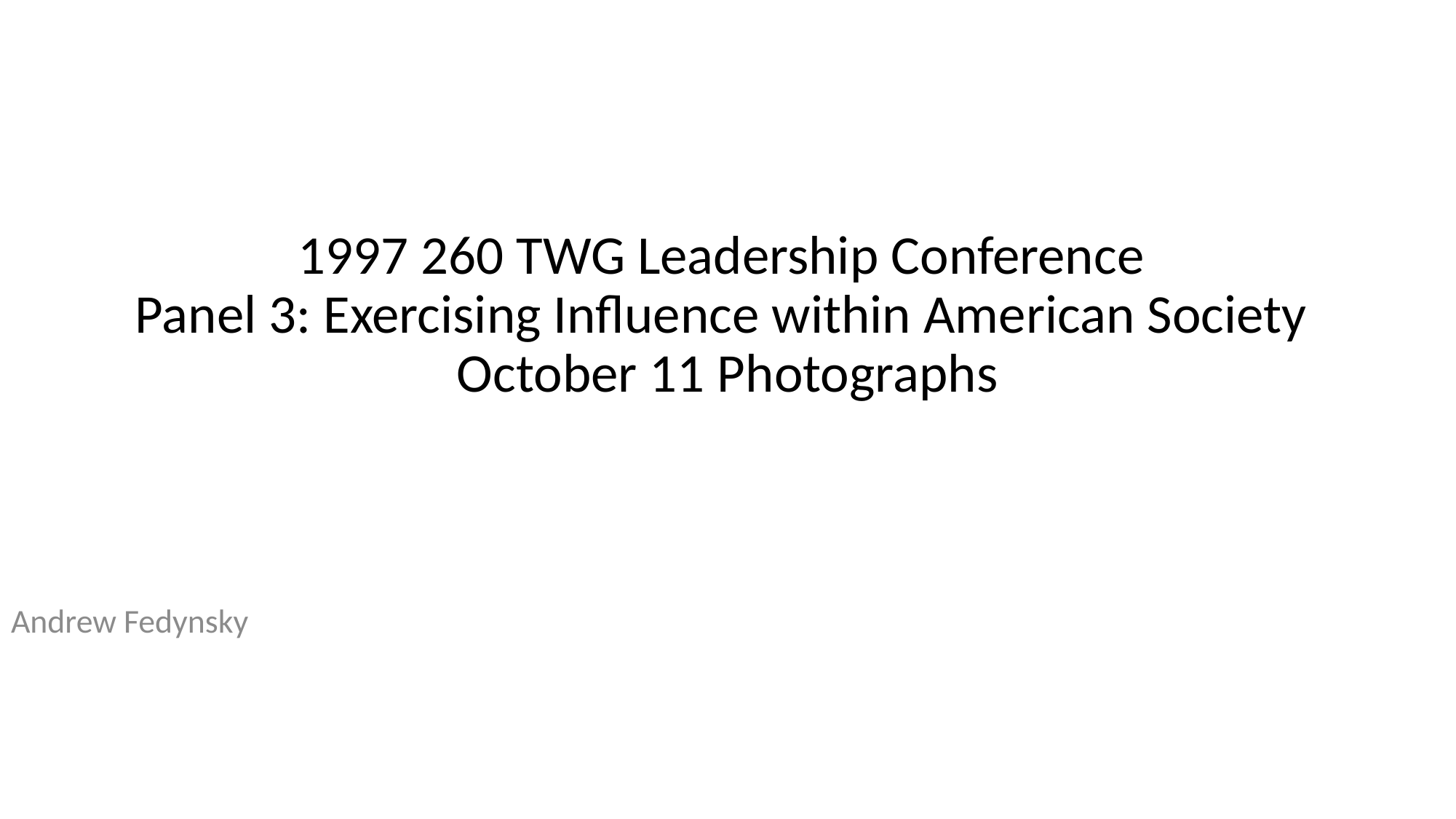

# 1997 260 TWG Leadership Conference Panel 3: Exercising Influence within American Society October 11 Photographs
Andrew Fedynsky